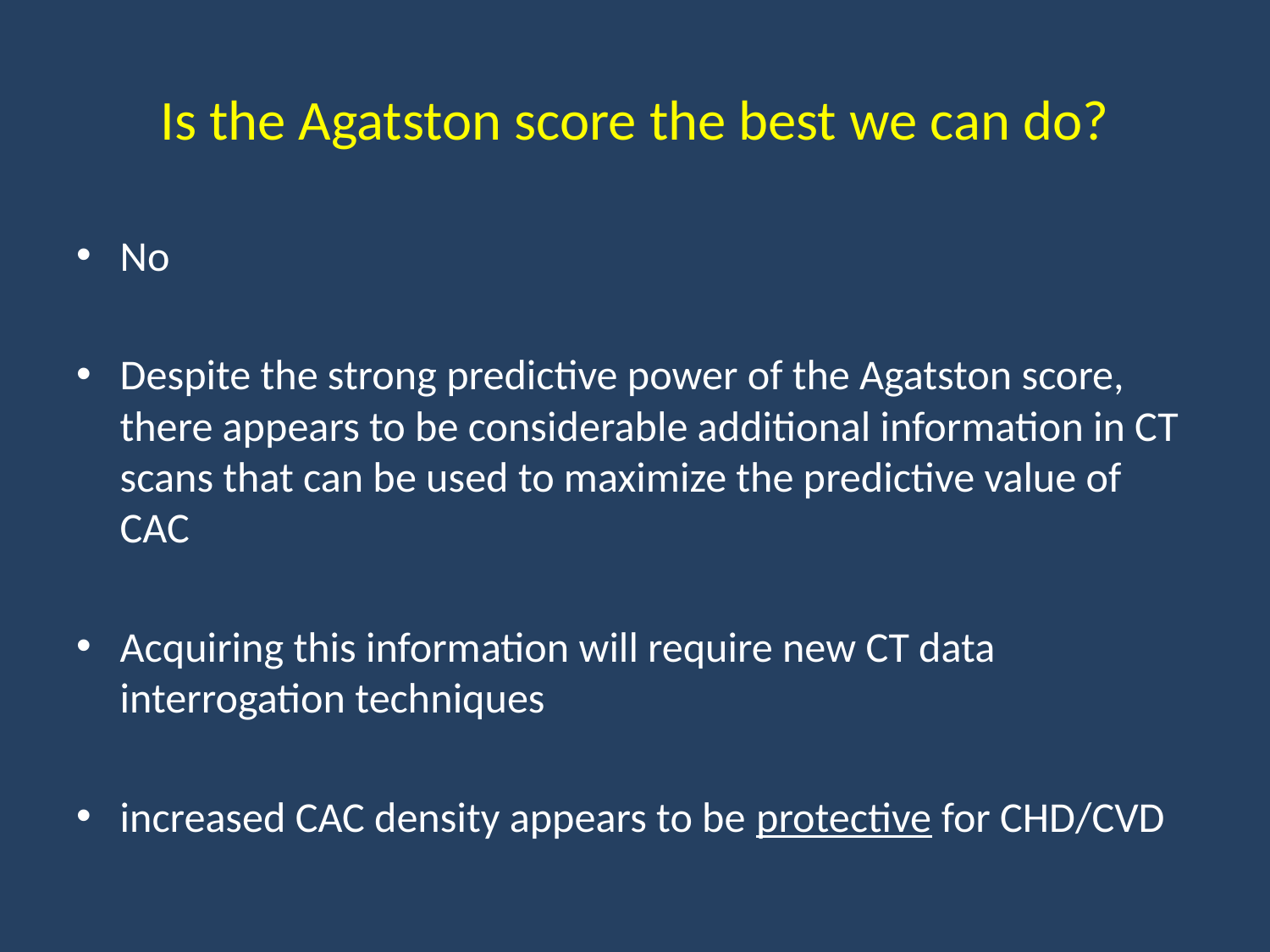

# Is the Agatston score the best we can do?
No

Despite the strong predictive power of the Agatston score, there appears to be considerable additional information in CT scans that can be used to maximize the predictive value of CAC

Acquiring this information will require new CT data interrogation techniques

increased CAC density appears to be protective for CHD/CVD